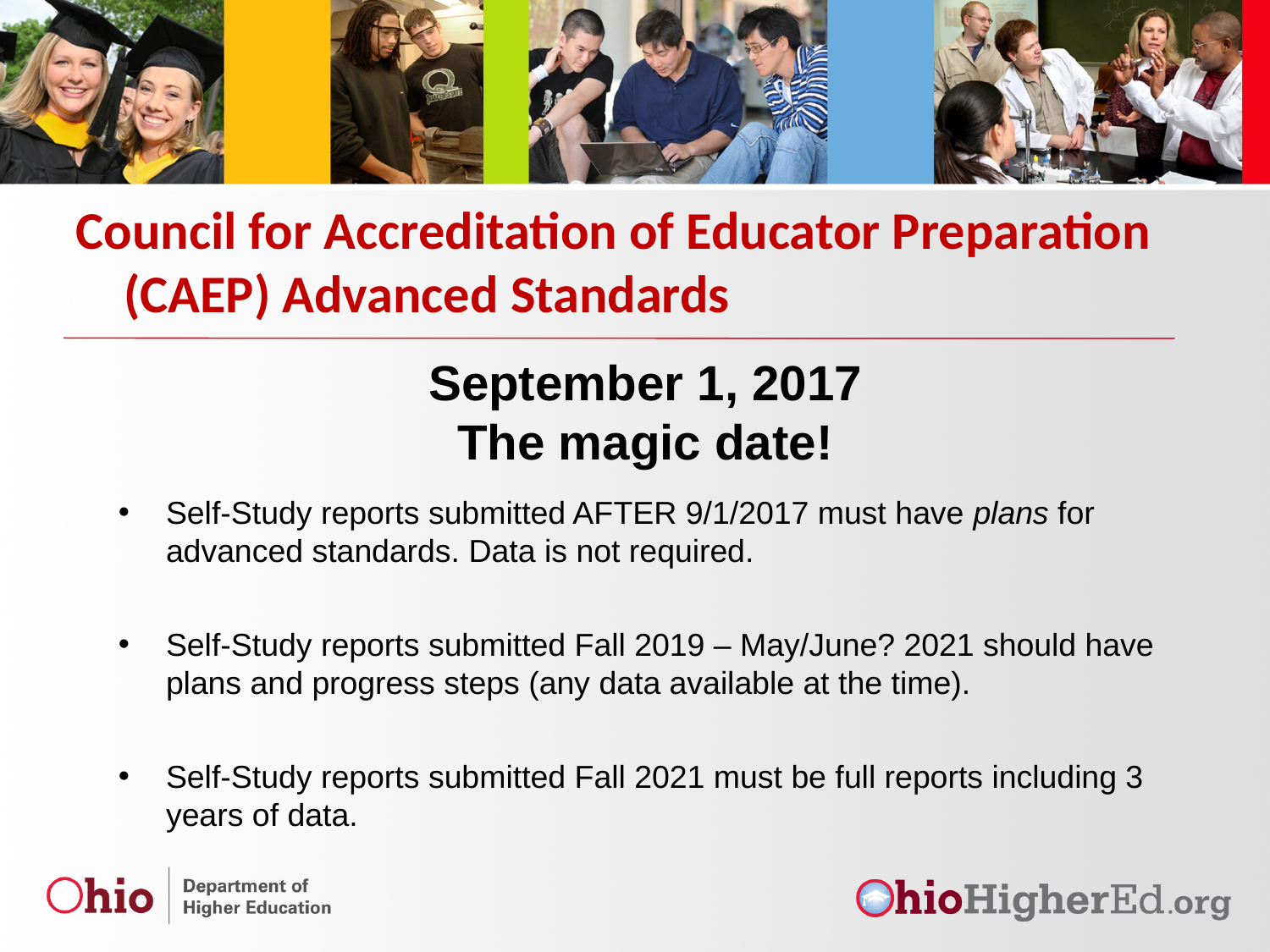

Council for Accreditation of Educator Preparation (CAEP) Advanced Standards

September 1, 2017
The magic date!
Self-Study reports submitted AFTER 9/1/2017 must have plans for advanced standards. Data is not required.

Self-Study reports submitted Fall 2019 – May/June? 2021 should have plans and progress steps (any data available at the time).

Self-Study reports submitted Fall 2021 must be full reports including 3 years of data.